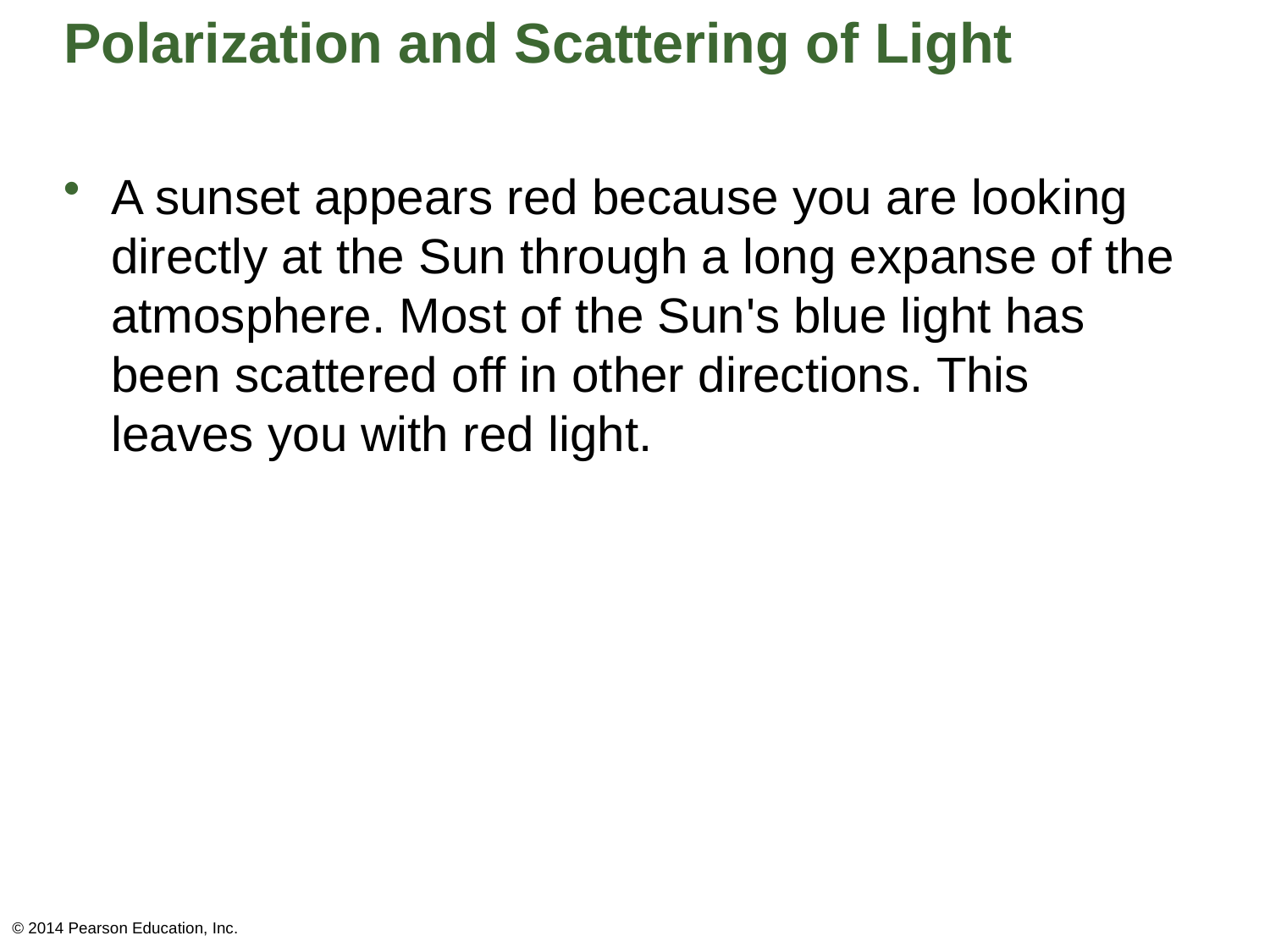

# Polarization and Scattering of Light
A sunset appears red because you are looking directly at the Sun through a long expanse of the atmosphere. Most of the Sun's blue light has been scattered off in other directions. This leaves you with red light.
© 2014 Pearson Education, Inc.